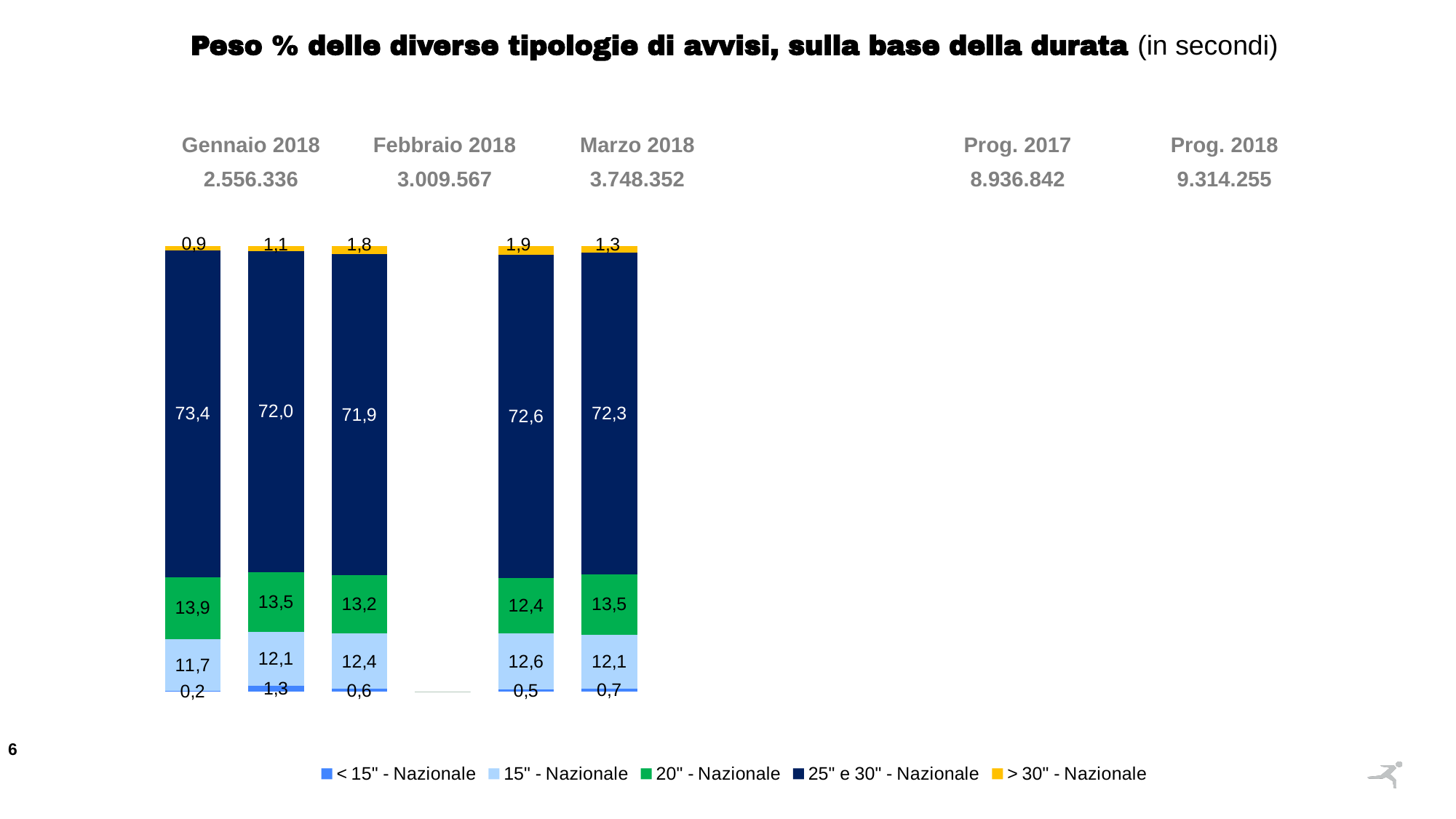

Peso % delle diverse tipologie di avvisi, sulla base della durata (in secondi)
Marzo 2018

3.748.352
Gennaio 2018

2.556.336
Febbraio 2018

3.009.567
Prog. 2017

8.936.842
Prog. 2018

9.314.255

[unsupported chart]